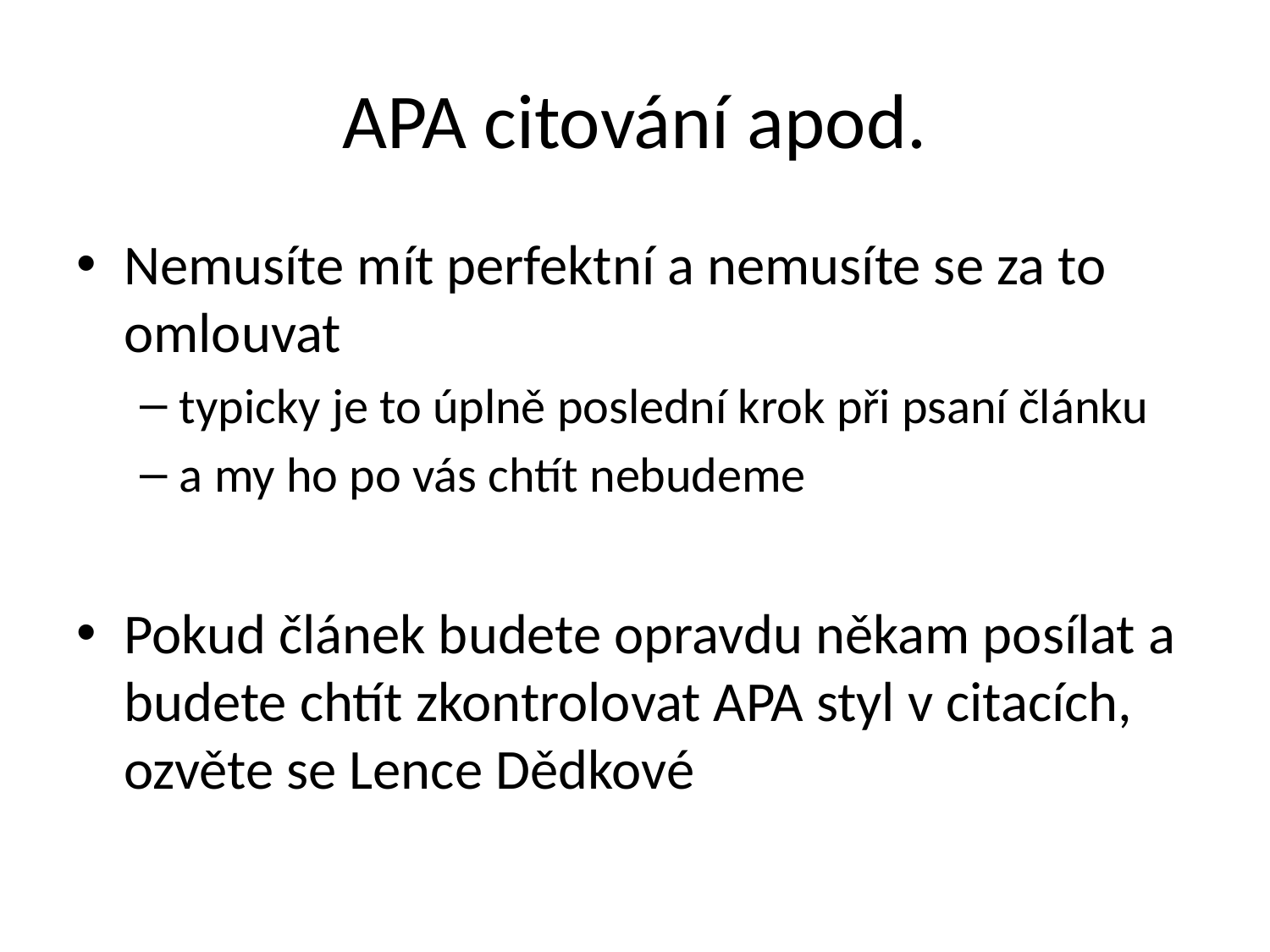

# APA citování apod.
Nemusíte mít perfektní a nemusíte se za to omlouvat
typicky je to úplně poslední krok při psaní článku
a my ho po vás chtít nebudeme

Pokud článek budete opravdu někam posílat a budete chtít zkontrolovat APA styl v citacích, ozvěte se Lence Dědkové